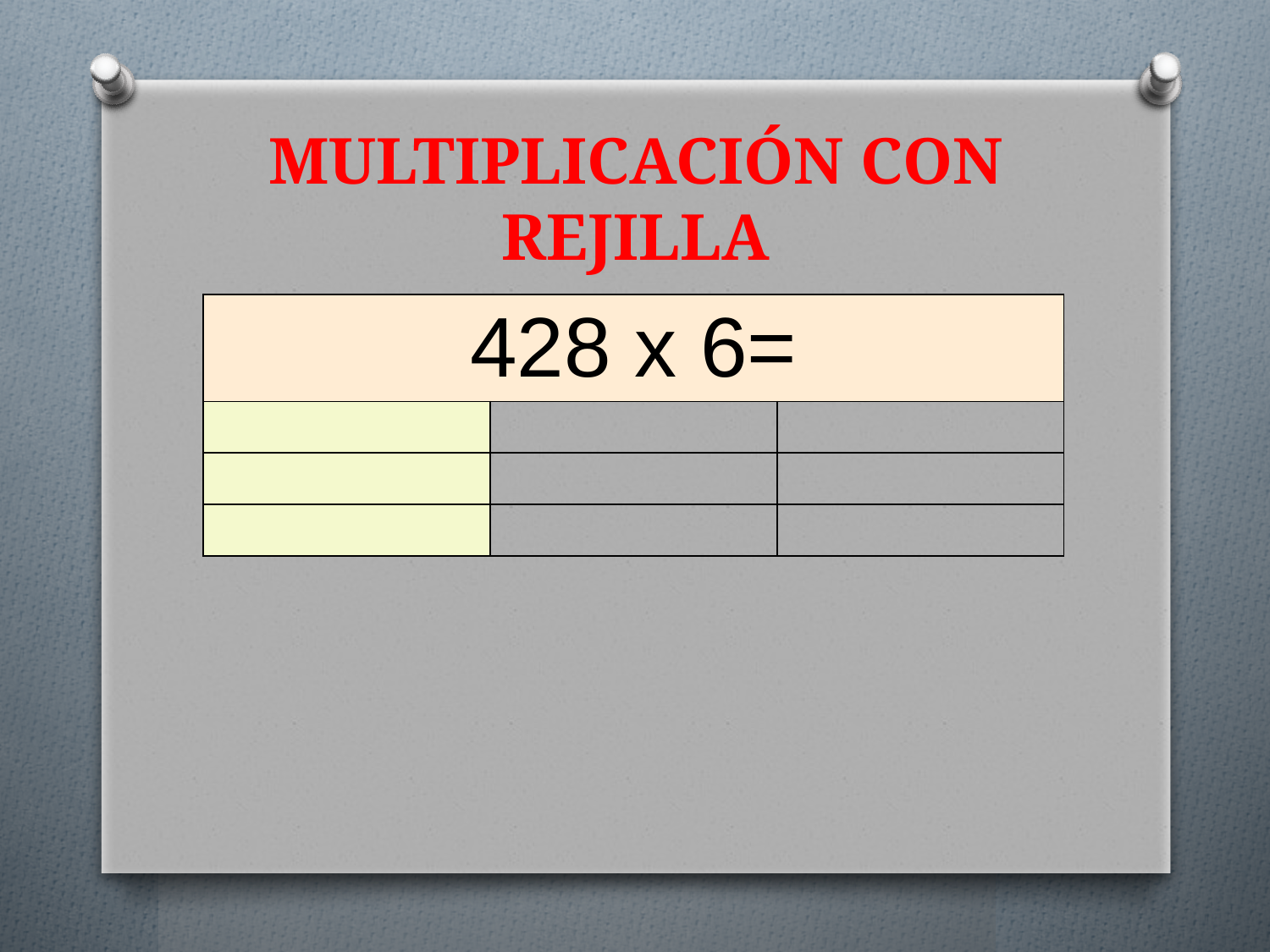

# MULTIPLICACIÓN CON REJILLA
| 428 x 6= |  |  |
| --- | --- | --- |
|  |  |  |
|  |  |  |
|  |  |  |